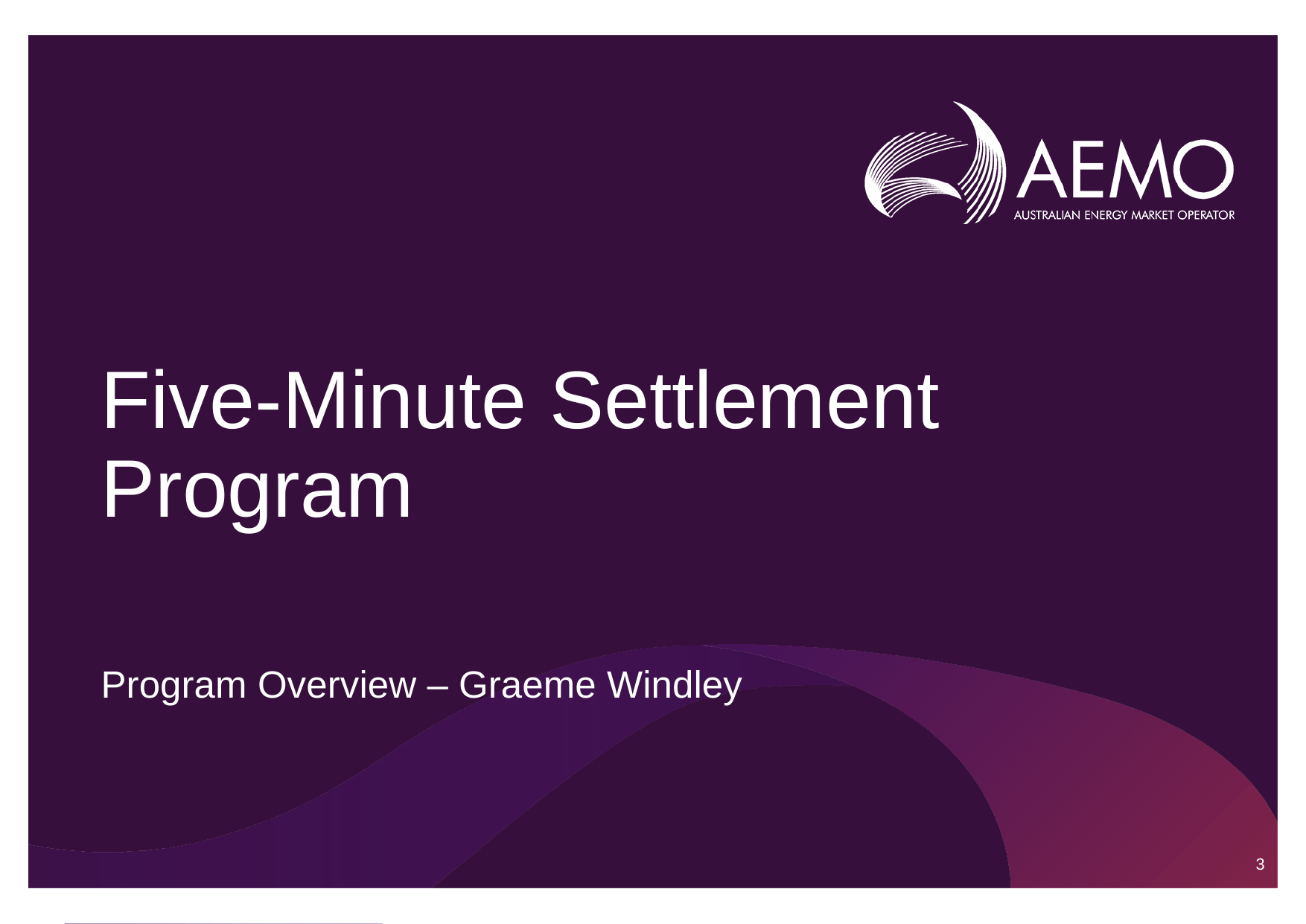

# Five-Minute Settlement Program
Program Overview – Graeme Windley
3